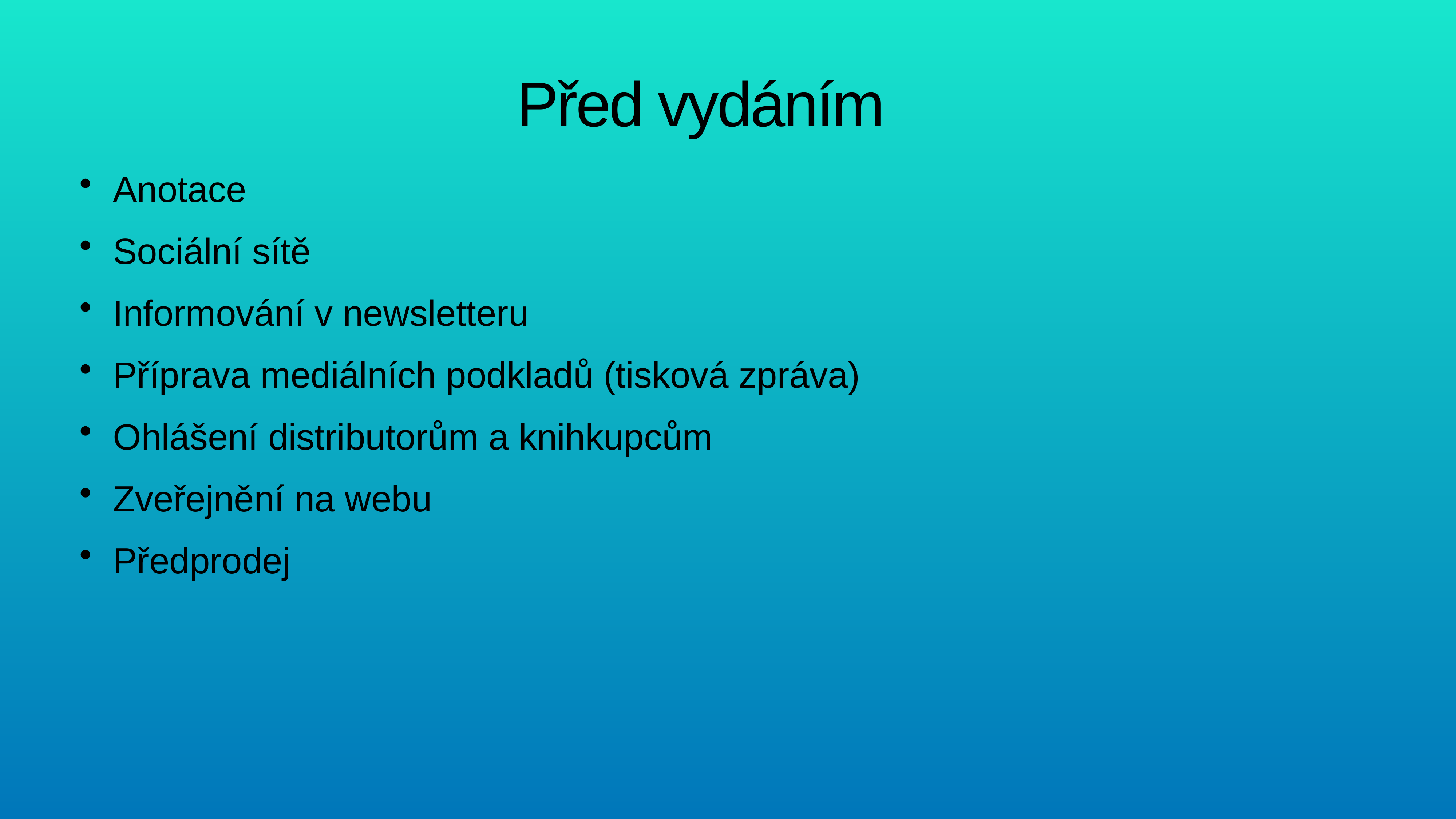

# Před vydáním
Anotace
Sociální sítě
Informování v newsletteru
Příprava mediálních podkladů (tisková zpráva)
Ohlášení distributorům a knihkupcům
Zveřejnění na webu
Předprodej